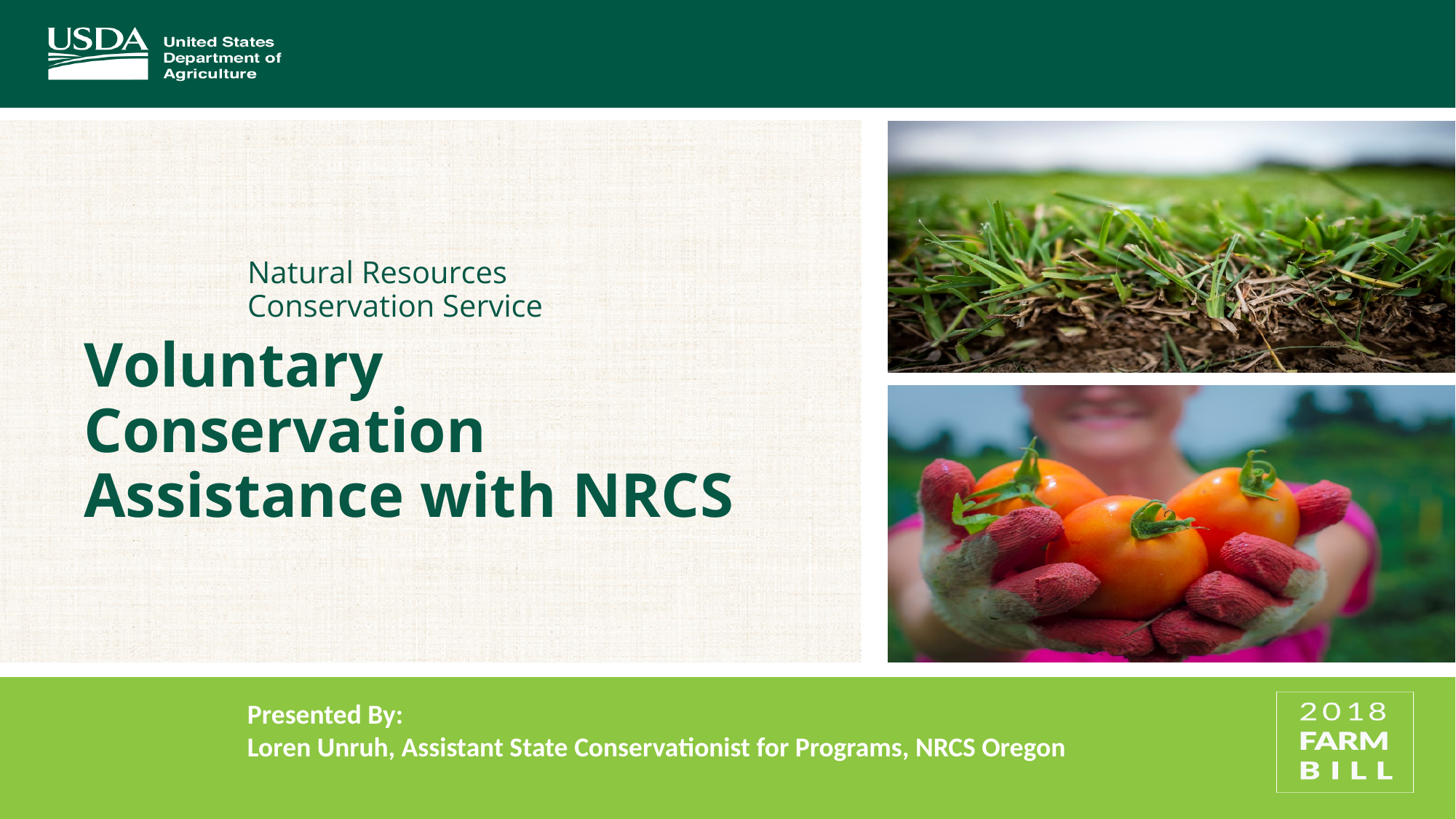

Natural Resources Conservation Service
# Voluntary Conservation Assistance with NRCS
Presented By:
Loren Unruh, Assistant State Conservationist for Programs, NRCS Oregon